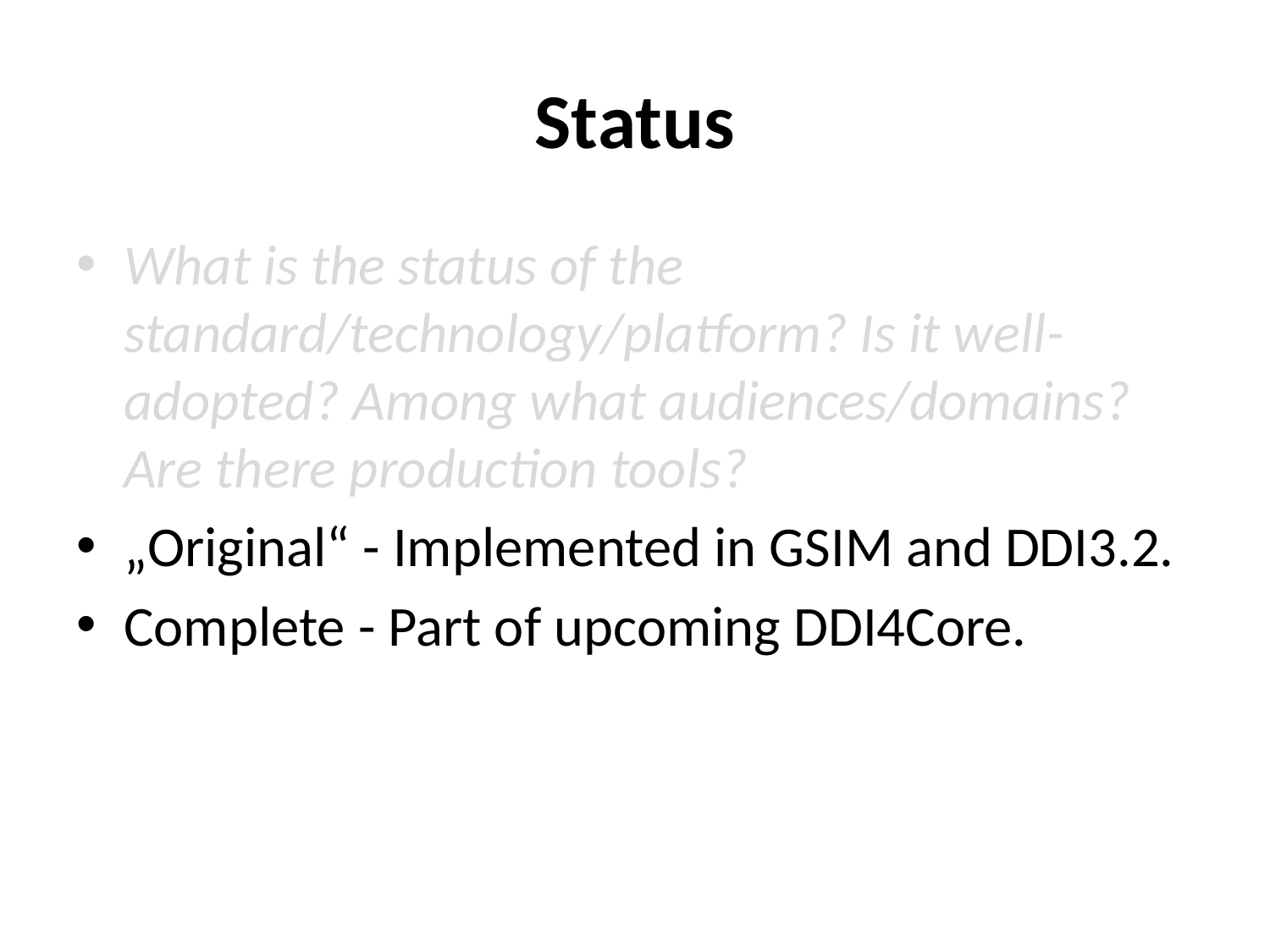

# Status
What is the status of the standard/technology/platform? Is it well-adopted? Among what audiences/domains? Are there production tools?
„Original“ - Implemented in GSIM and DDI3.2.
Complete - Part of upcoming DDI4Core.